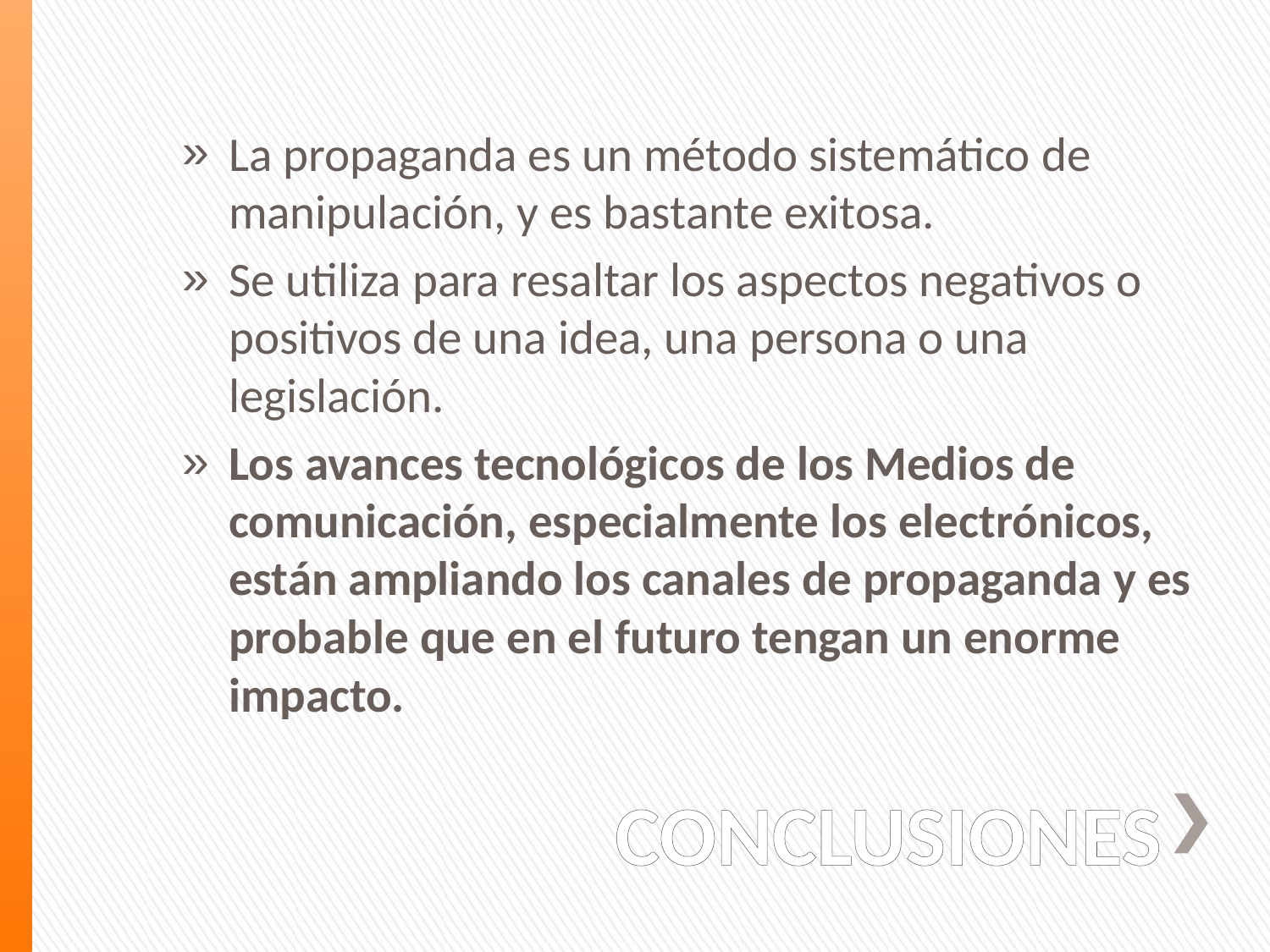

La propaganda es un método sistemático de manipulación, y es bastante exitosa.
Se utiliza para resaltar los aspectos negativos o positivos de una idea, una persona o una legislación.
Los avances tecnológicos de los Medios de comunicación, especialmente los electrónicos, están ampliando los canales de propaganda y es probable que en el futuro tengan un enorme impacto.

# CONCLUSIONES